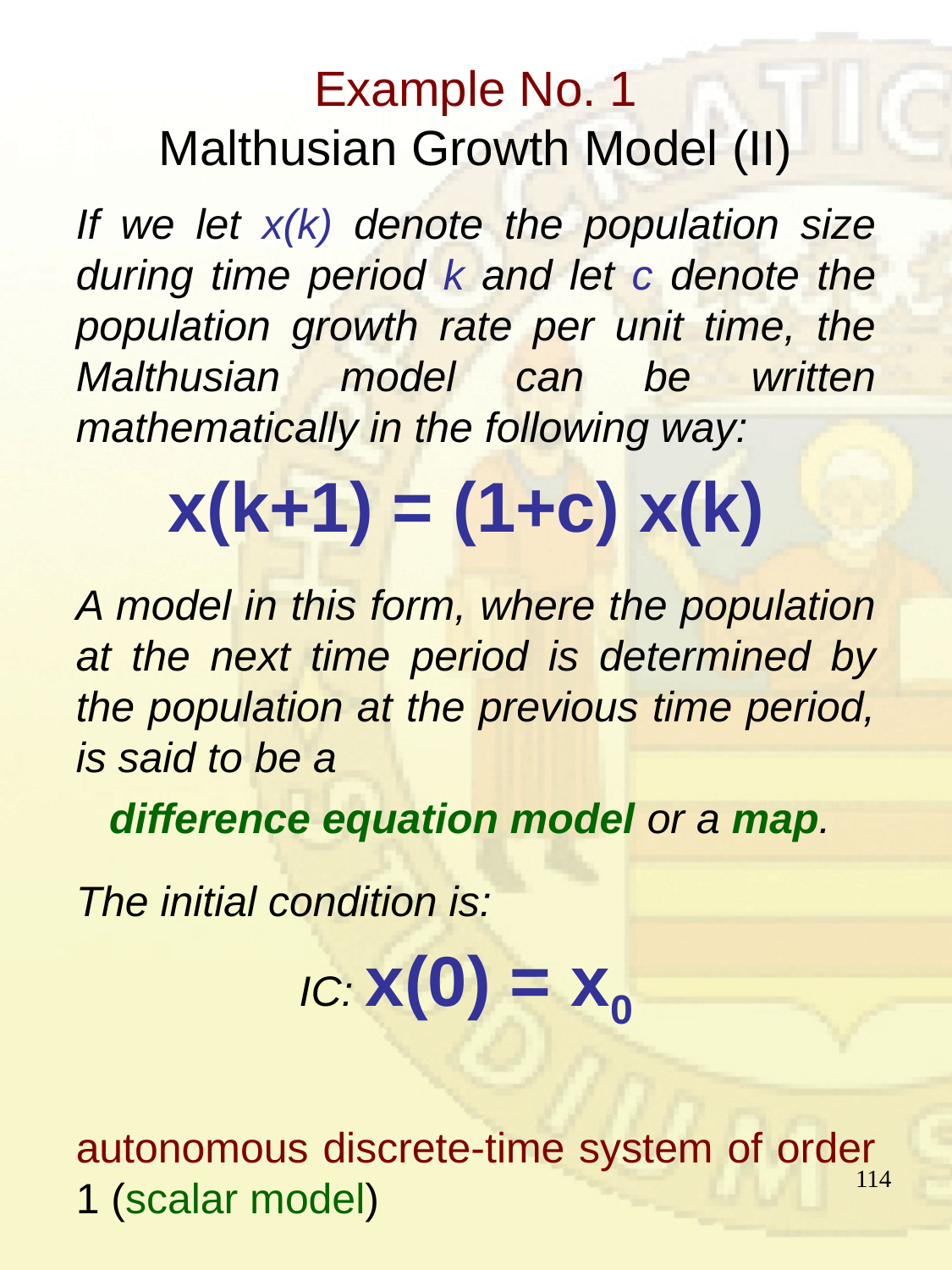

# Example No. 1 Malthusian Growth Model (II)
If we let x(k) denote the population size during time period k and let c denote the population growth rate per unit time, the Malthusian model can be written mathematically in the following way:
x(k+1) = (1+c) x(k)
A model in this form, where the population at the next time period is determined by the population at the previous time period, is said to be a
difference equation model or a map.
The initial condition is:
IC: x(0) = x0

autonomous discrete-time system of order 1 (scalar model)
114